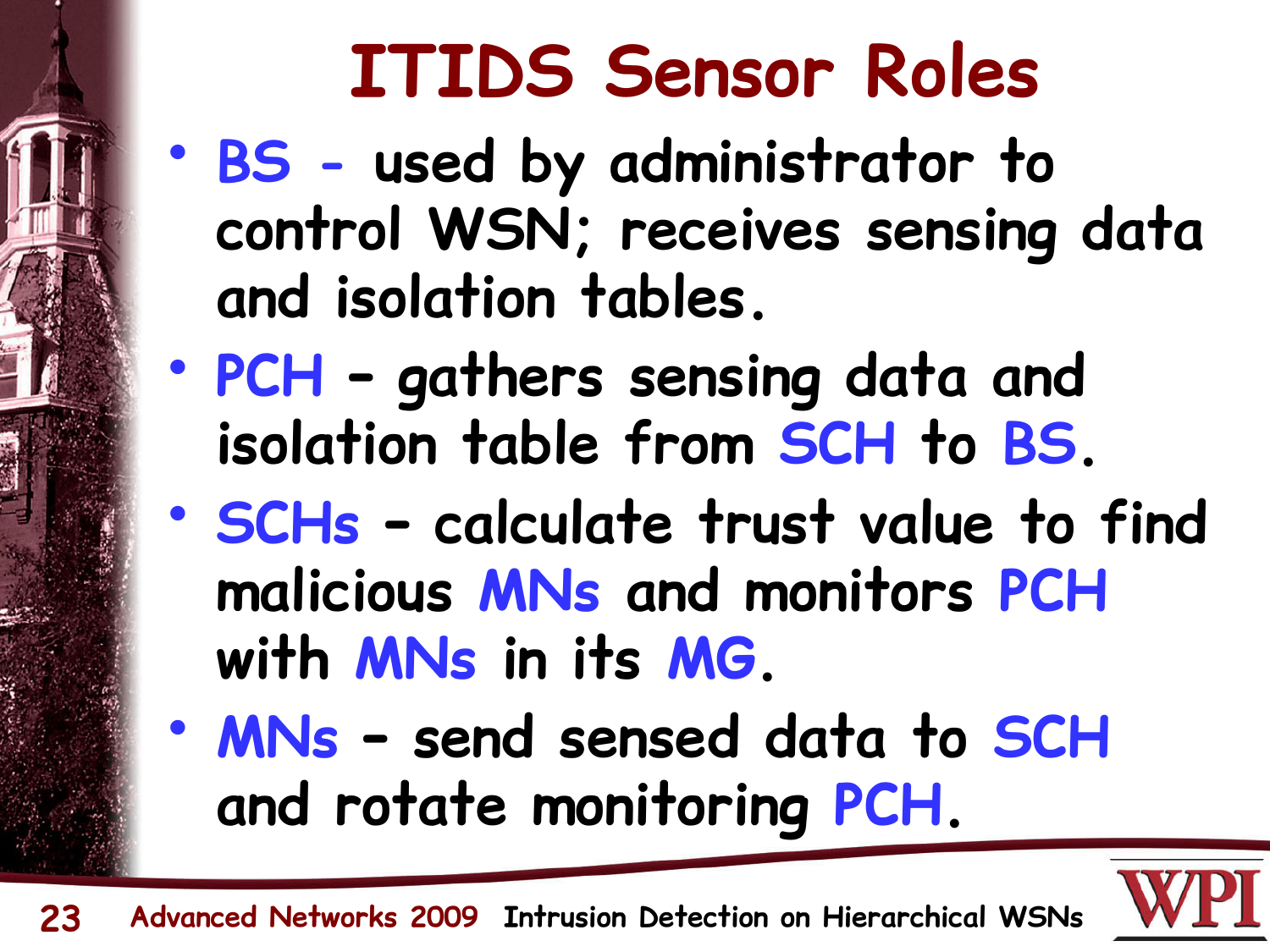

# ITIDS Sensor Roles
BS - used by administrator to control WSN; receives sensing data and isolation tables.
PCH – gathers sensing data and isolation table from SCH to BS.
SCHs – calculate trust value to find malicious MNs and monitors PCH with MNs in its MG.
MNs – send sensed data to SCH and rotate monitoring PCH.
23
Advanced Networks 2009  Intrusion Detection on Hierarchical WSNs